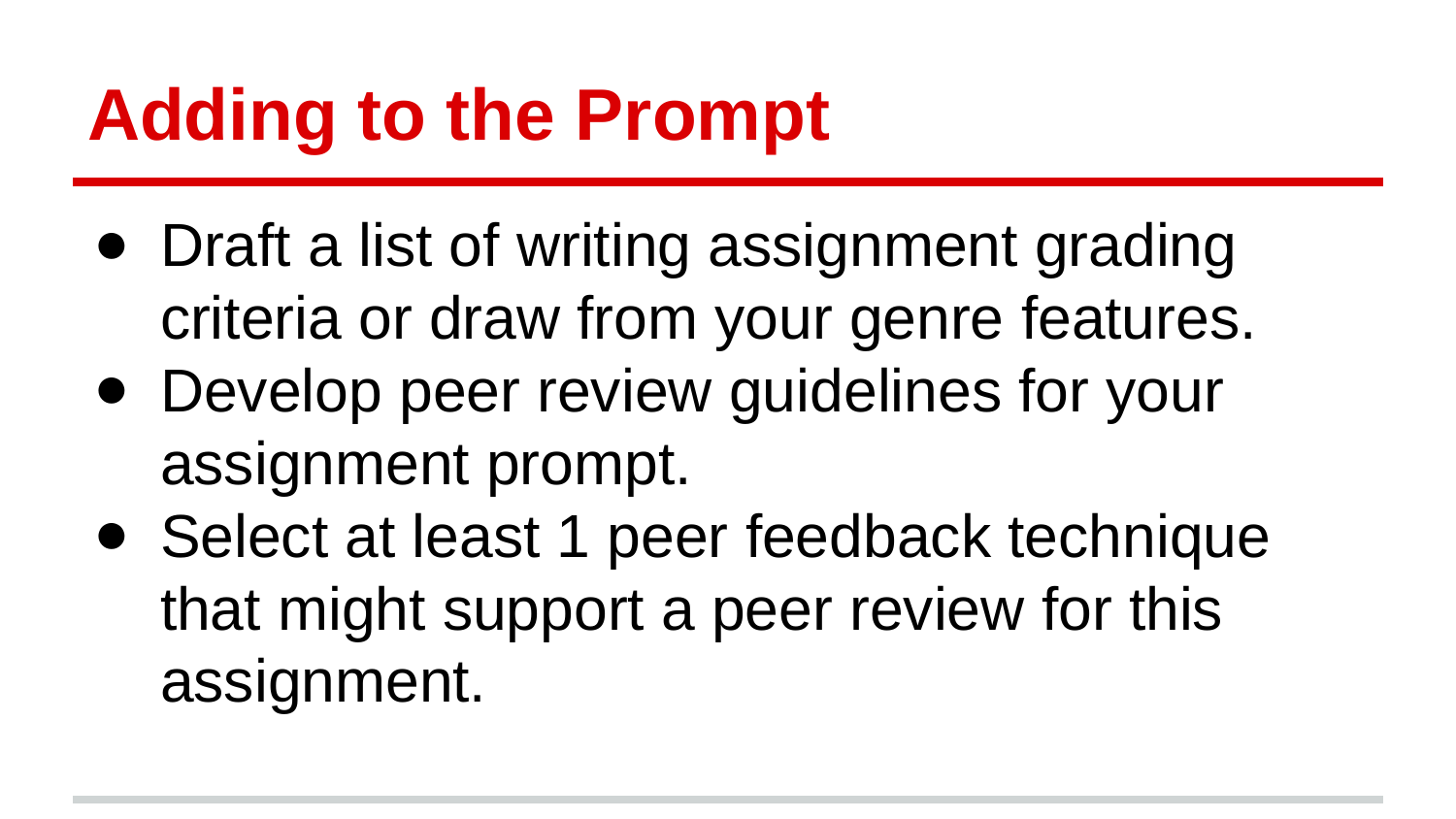

# Adding to the Prompt
Draft a list of writing assignment grading criteria or draw from your genre features.
Develop peer review guidelines for your assignment prompt.
Select at least 1 peer feedback technique that might support a peer review for this assignment.